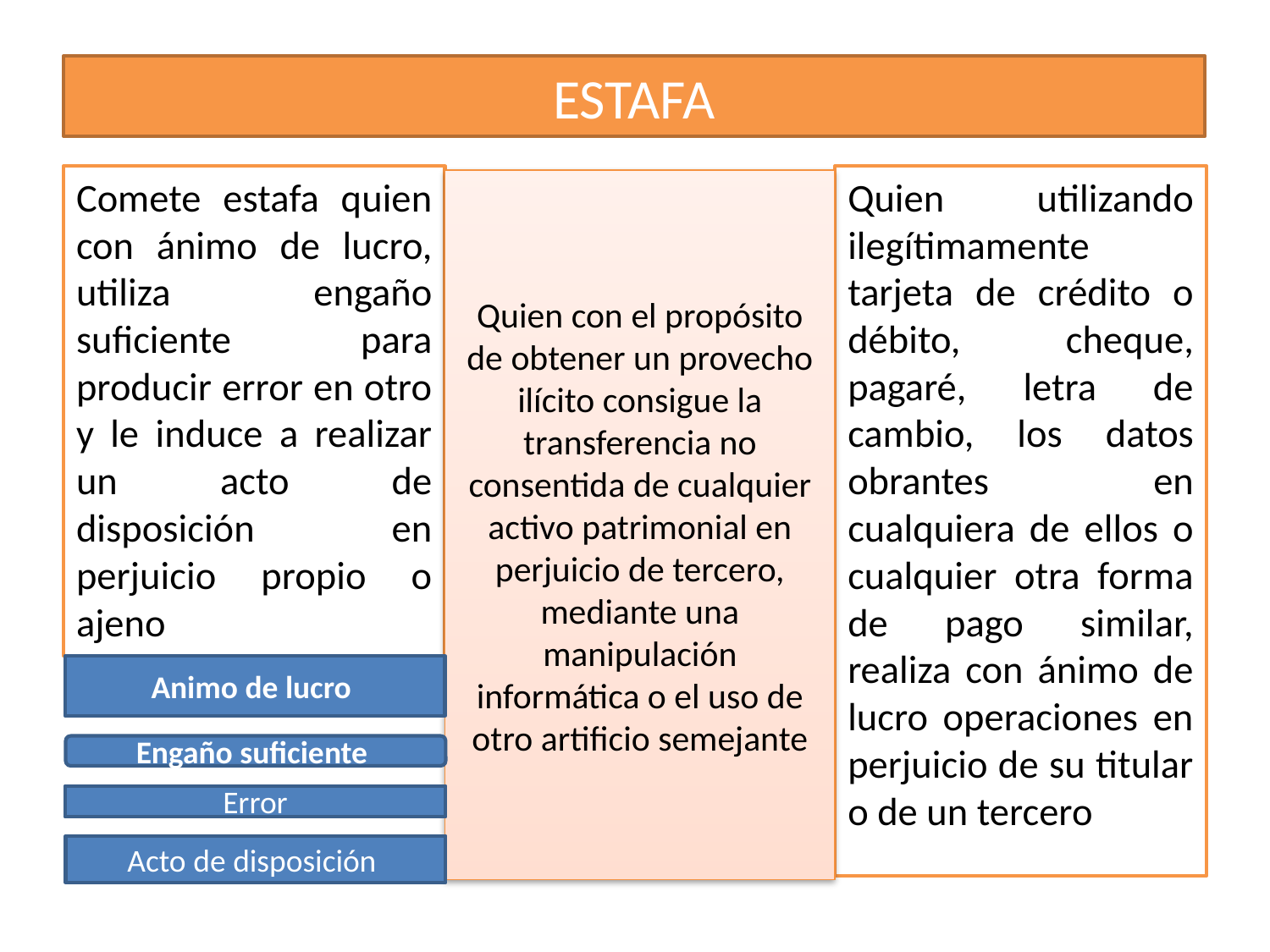

# ESTAFA
Quien utilizando ilegítimamente tarjeta de crédito o débito, cheque, pagaré, letra de cambio, los datos obrantes en cualquiera de ellos o cualquier otra forma de pago similar, realiza con ánimo de lucro operaciones en perjuicio de su titular o de un tercero
Comete estafa quien con ánimo de lucro, utiliza engaño suficiente para producir error en otro y le induce a realizar un acto de disposición en perjuicio propio o ajeno
Quien con el propósito de obtener un provecho ilícito consigue la transferencia no consentida de cualquier activo patrimonial en perjuicio de tercero, mediante una manipulación informática o el uso de otro artificio semejante
Animo de lucro
Engaño suficiente
Error
Acto de disposición